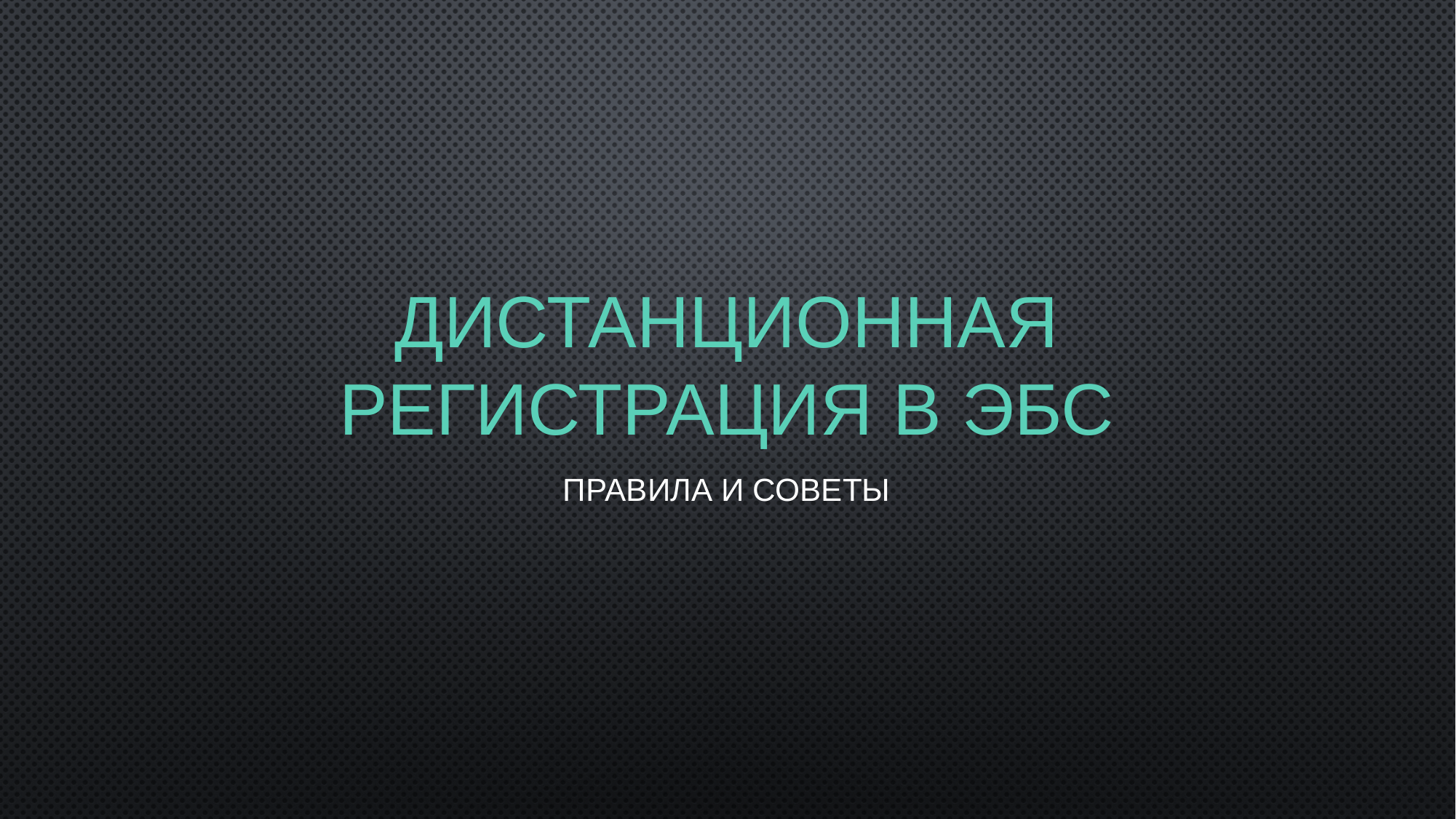

# Дистанционная Регистрация в ЭБС
Правила и советы